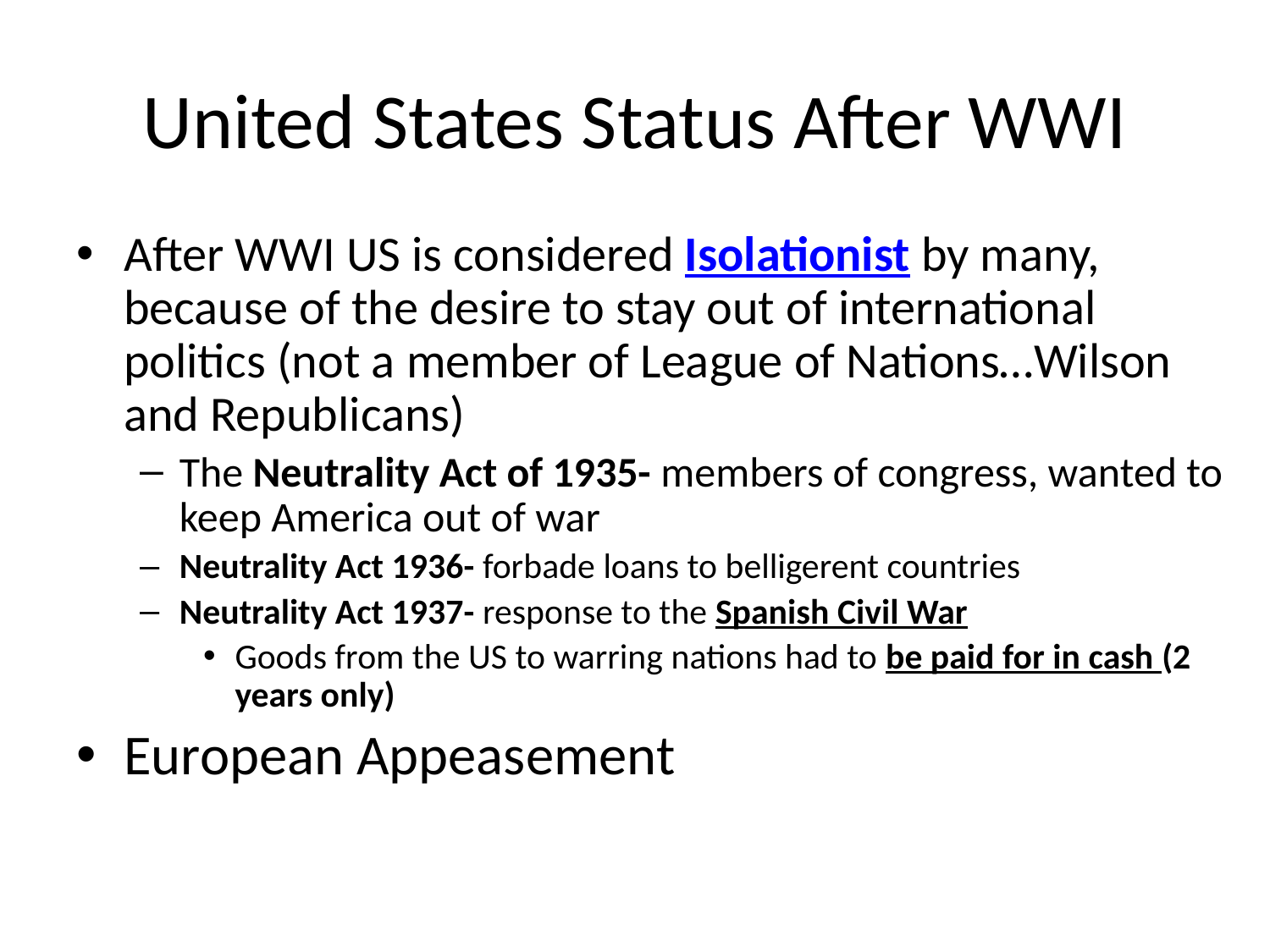

# United States Status After WWI
After WWI US is considered Isolationist by many, because of the desire to stay out of international politics (not a member of League of Nations…Wilson and Republicans)
The Neutrality Act of 1935- members of congress, wanted to keep America out of war
Neutrality Act 1936- forbade loans to belligerent countries
Neutrality Act 1937- response to the Spanish Civil War
Goods from the US to warring nations had to be paid for in cash (2 years only)
European Appeasement